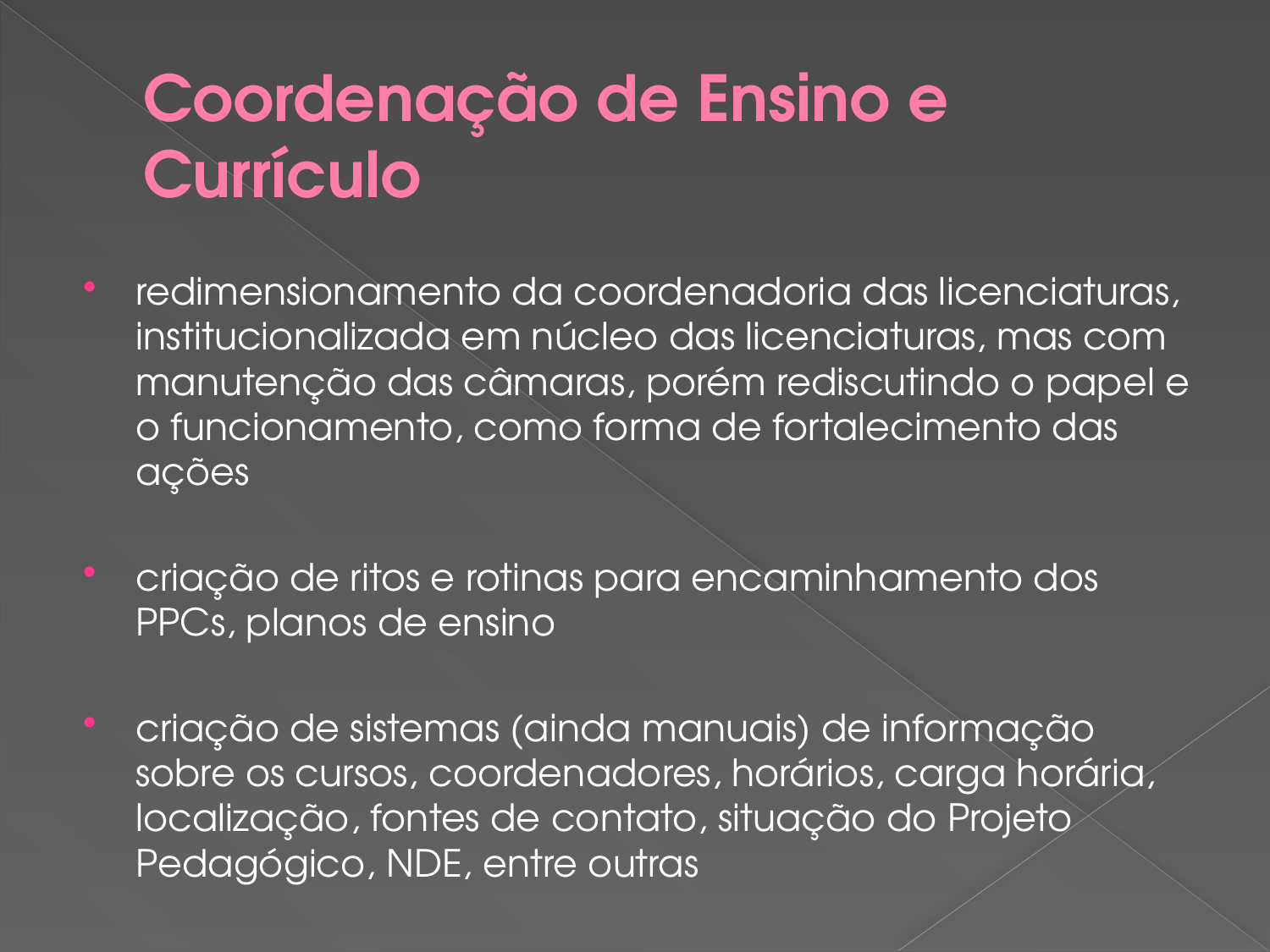

# Coordenação de Ensino e Currículo
redimensionamento da coordenadoria das licenciaturas, institucionalizada em núcleo das licenciaturas, mas com manutenção das câmaras, porém rediscutindo o papel e o funcionamento, como forma de fortalecimento das ações

criação de ritos e rotinas para encaminhamento dos PPCs, planos de ensino

criação de sistemas (ainda manuais) de informação sobre os cursos, coordenadores, horários, carga horária, localização, fontes de contato, situação do Projeto Pedagógico, NDE, entre outras